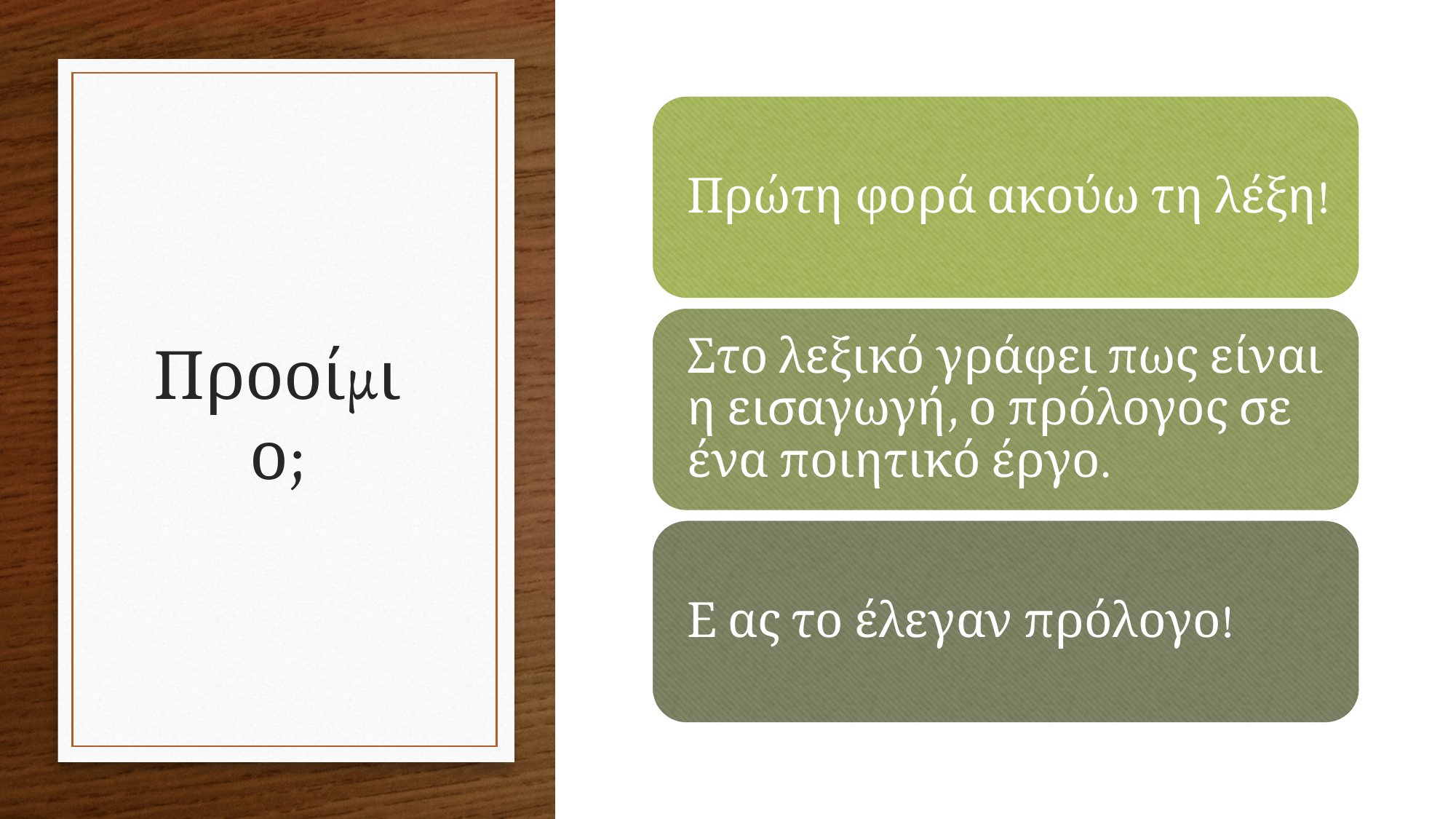

Πρώτη φορά ακούω τη λέξη!
Στο λεξικό γράφει πως είναι η εισαγωγή, ο πρόλογος σε ένα ποιητικό έργο.
Ε ας το έλεγαν πρόλογο!
# Προοίμιο;